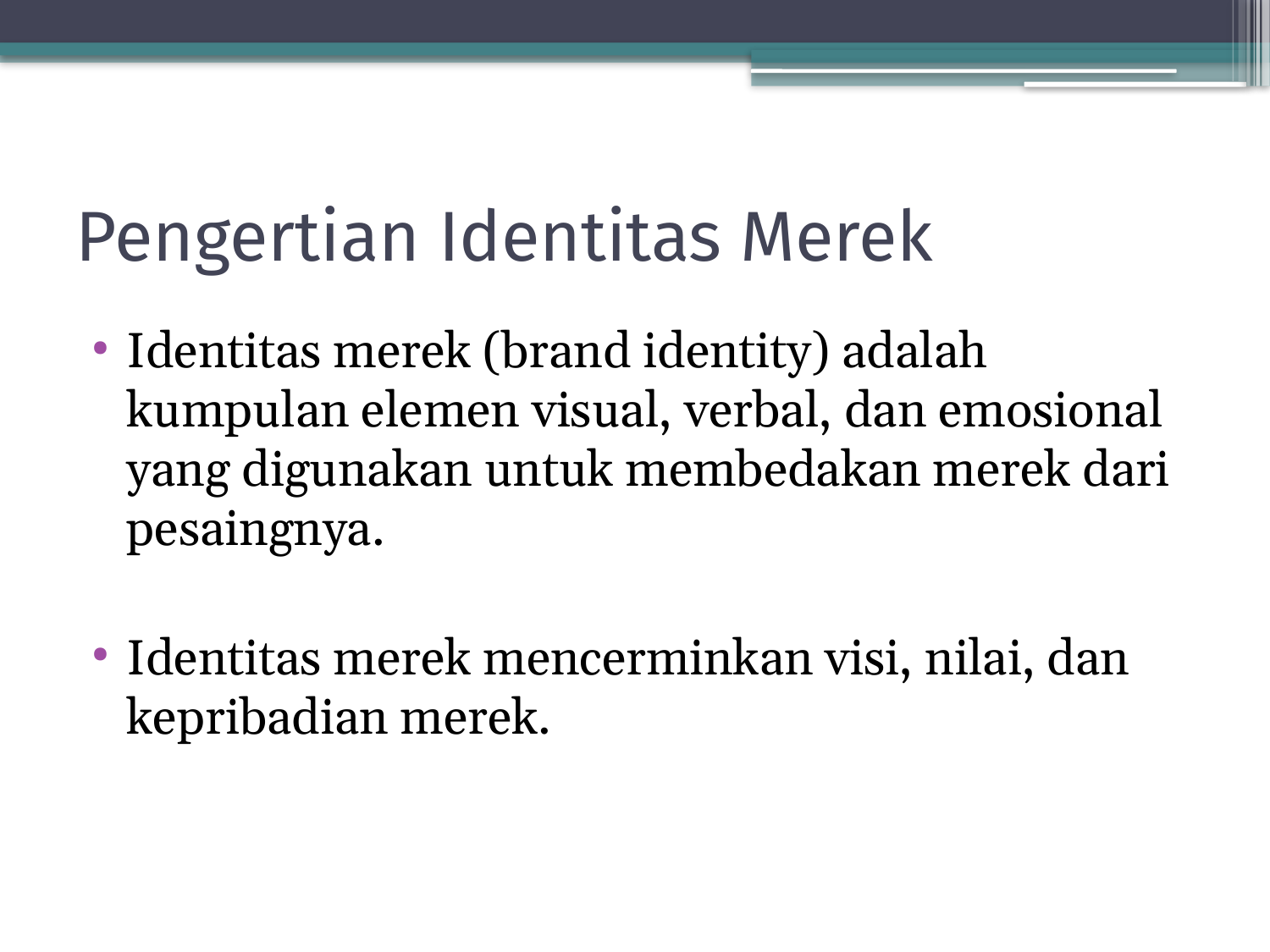

# Pengertian Identitas Merek
Identitas merek (brand identity) adalah kumpulan elemen visual, verbal, dan emosional yang digunakan untuk membedakan merek dari pesaingnya.

Identitas merek mencerminkan visi, nilai, dan kepribadian merek.